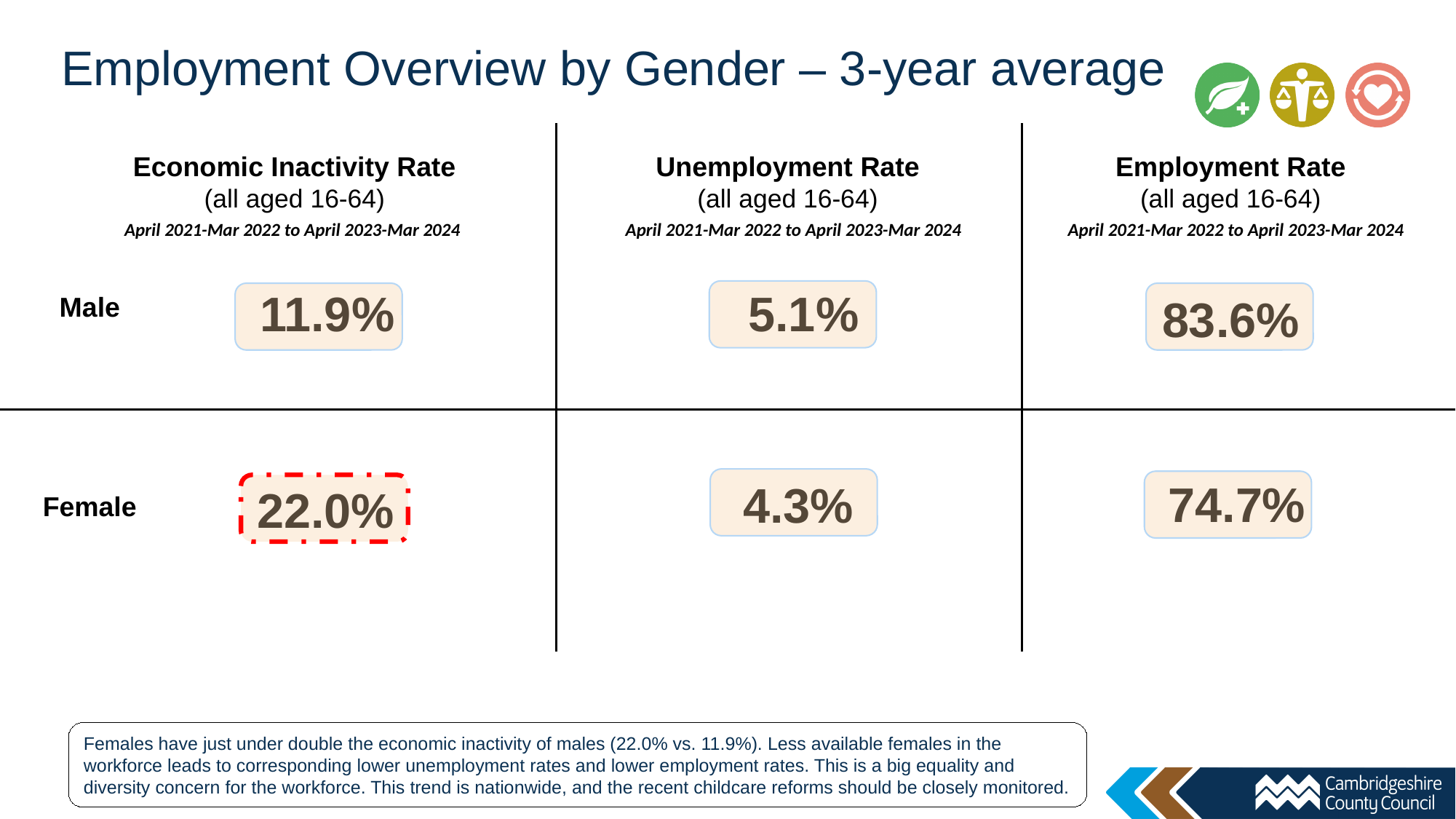

Employment Overview by Gender – 3-year average
Unemployment Rate
(all aged 16-64)
April 2021-Mar 2022 to April 2023-Mar 2024
5.1%

4.3%

Economic Inactivity Rate
(all aged 16-64)
April 2021-Mar 2022 to April 2023-Mar 2024
11.9%

22.0%

Employment Rate
(all aged 16-64)
April 2021-Mar 2022 to April 2023-Mar 2024

83.6%
74.7%

Male
Female
Females have just under double the economic inactivity of males (22.0% vs. 11.9%). Less available females in the workforce leads to corresponding lower unemployment rates and lower employment rates. This is a big equality and diversity concern for the workforce. This trend is nationwide, and the recent childcare reforms should be closely monitored.
| Variable | Economic Inactivity Rate (all aged 16-64) | Unemployment Rate (all aged 16-64) | Employment Rate (all aged 16-64) |
| --- | --- | --- | --- |
| Male | 11.9% | 5.1% | 83.6% |
| Female | 22.0% | 4.3% | 74.7% |